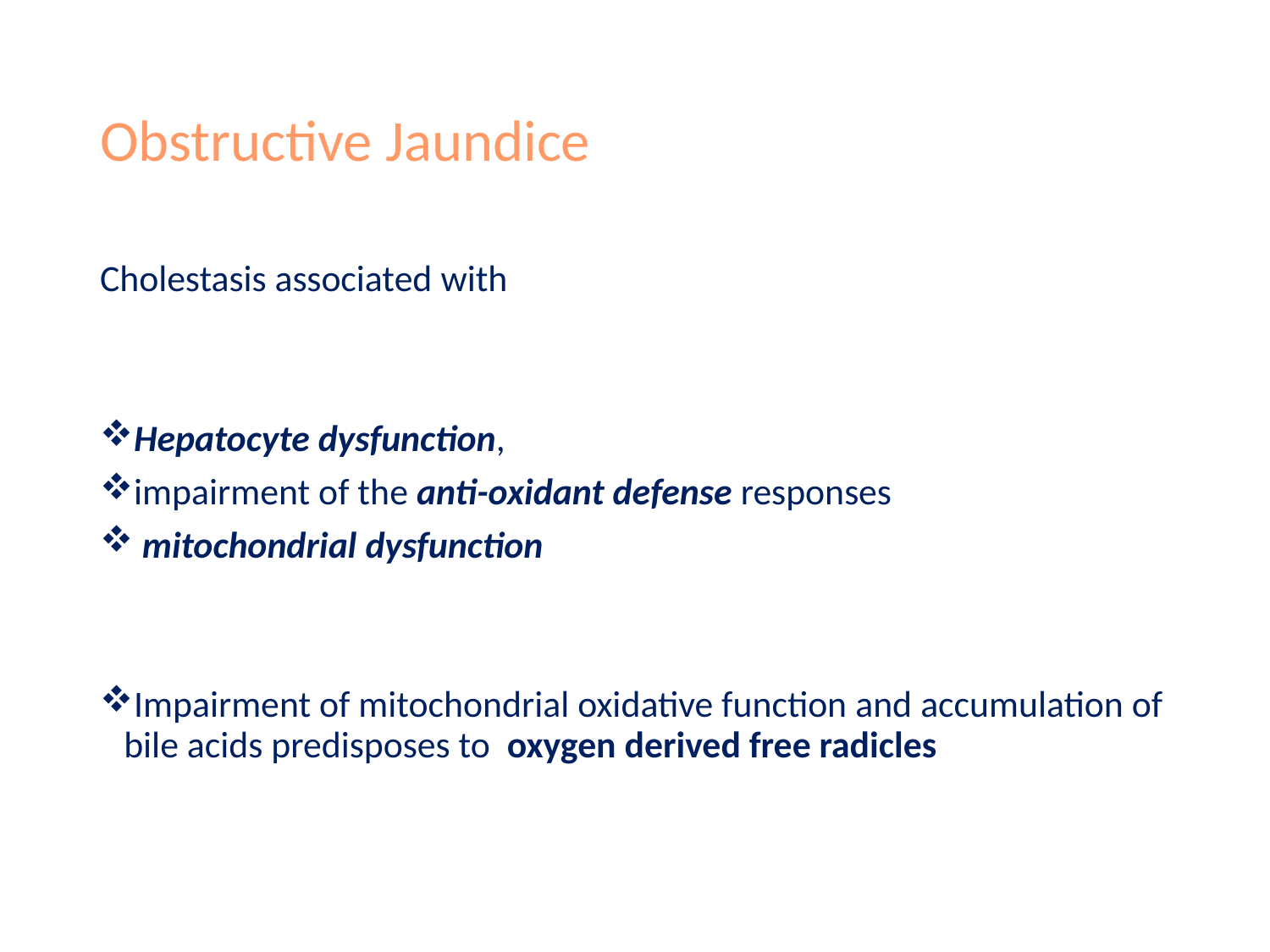

# Obstructive Jaundice
Cholestasis associated with

Hepatocyte dysfunction,
impairment of the anti-oxidant defense responses
 mitochondrial dysfunction

Impairment of mitochondrial oxidative function and accumulation of bile acids predisposes to  oxygen derived free radicles